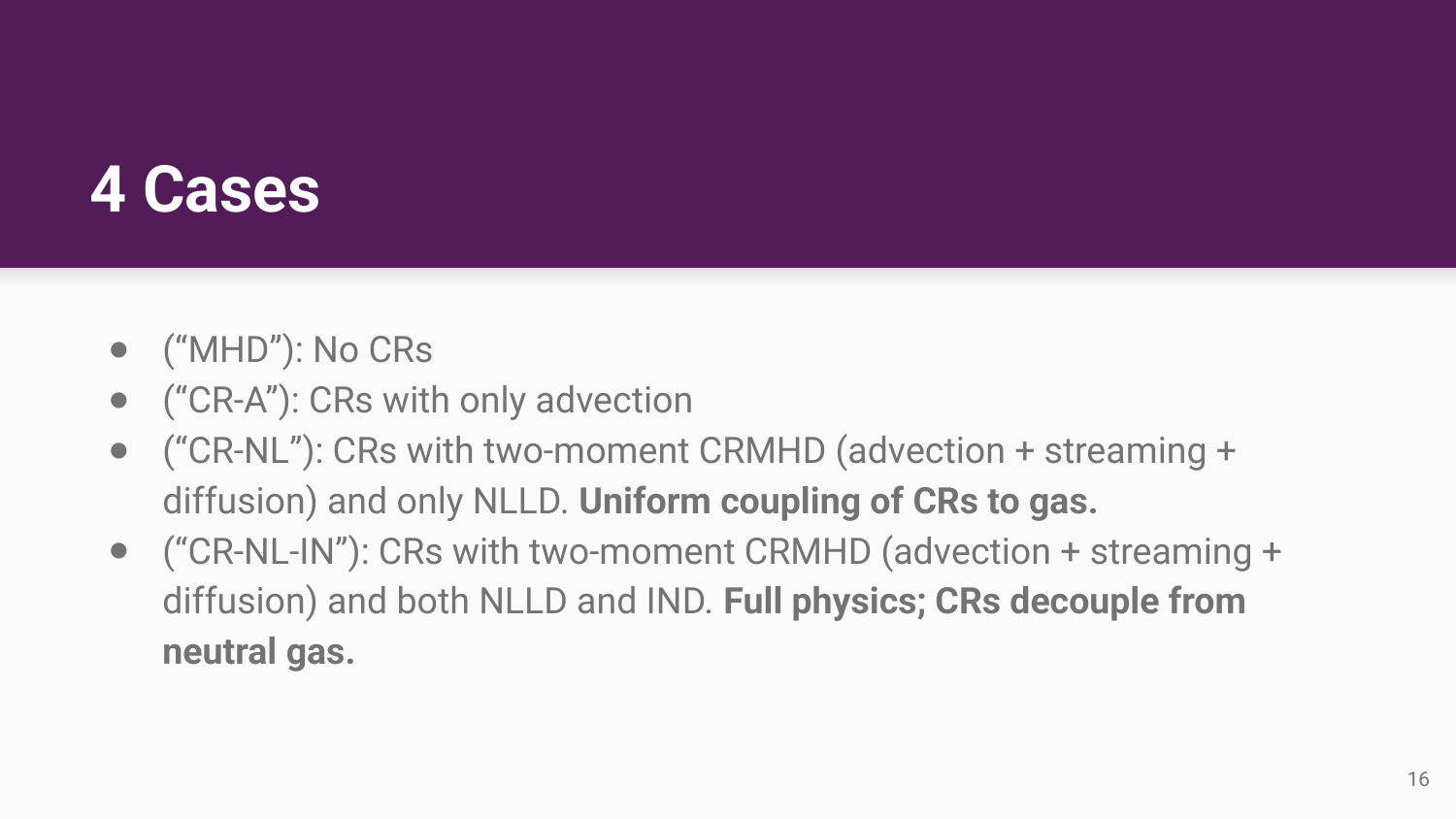

# 4 Cases
(“MHD”): No CRs
(“CR-A”): CRs with only advection
(“CR-NL”): CRs with two-moment CRMHD (advection + streaming + diffusion) and only NLLD. Uniform coupling of CRs to gas.
(“CR-NL-IN”): CRs with two-moment CRMHD (advection + streaming + diffusion) and both NLLD and IND. Full physics; CRs decouple from neutral gas.
16